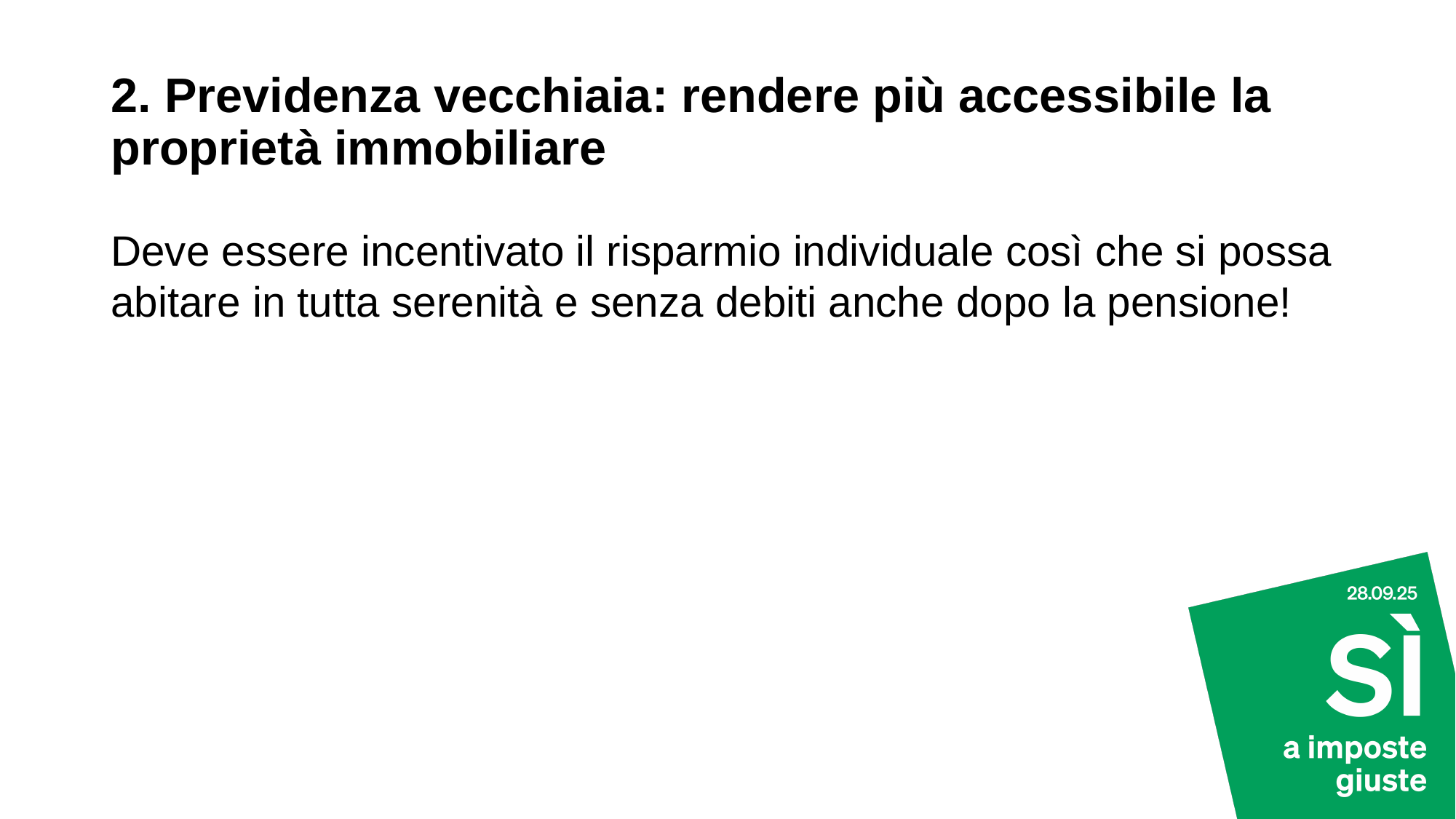

# 2. Previdenza vecchiaia: rendere più accessibile la proprietà immobiliare
Deve essere incentivato il risparmio individuale così che si possa abitare in tutta serenità e senza debiti anche dopo la pensione!